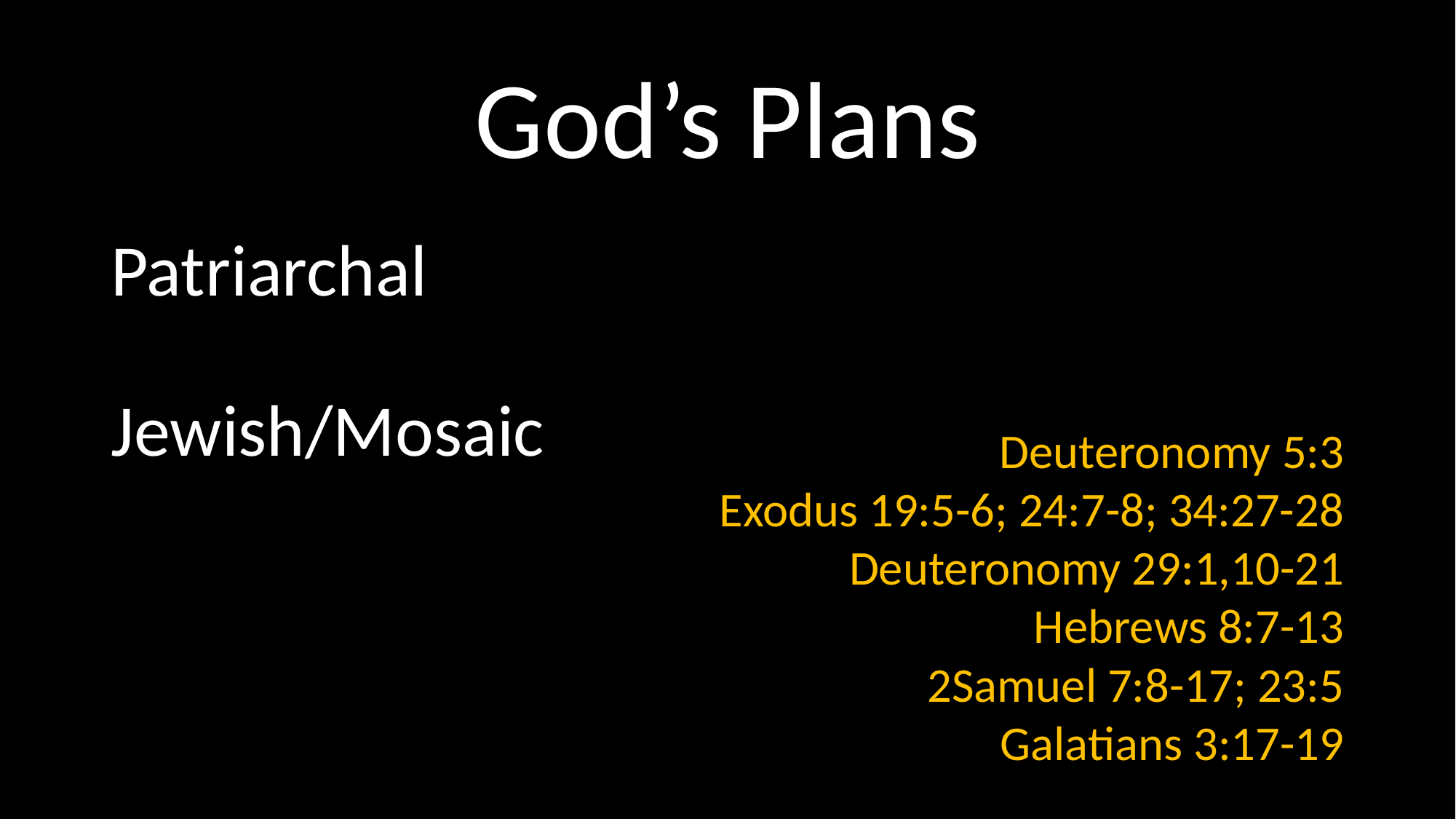

# God’s Plans
Patriarchal
Jewish/Mosaic
Deuteronomy 5:3
Exodus 19:5-6; 24:7-8; 34:27-28
Deuteronomy 29:1,10-21
Hebrews 8:7-13
2Samuel 7:8-17; 23:5
Galatians 3:17-19